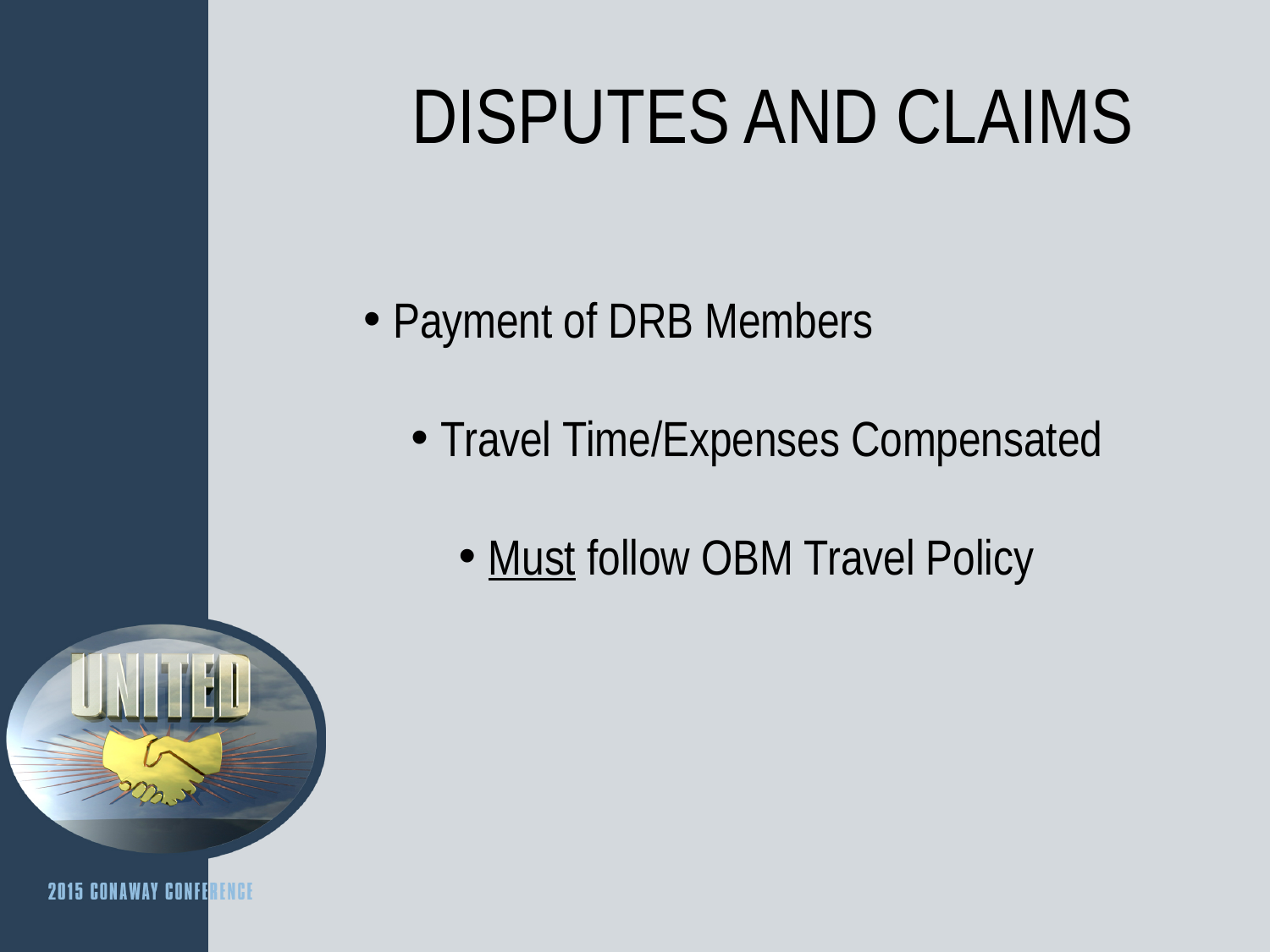

DISPUTES AND CLAIMS
Payment of DRB Members

Travel Time/Expenses Compensated

Must follow OBM Travel Policy